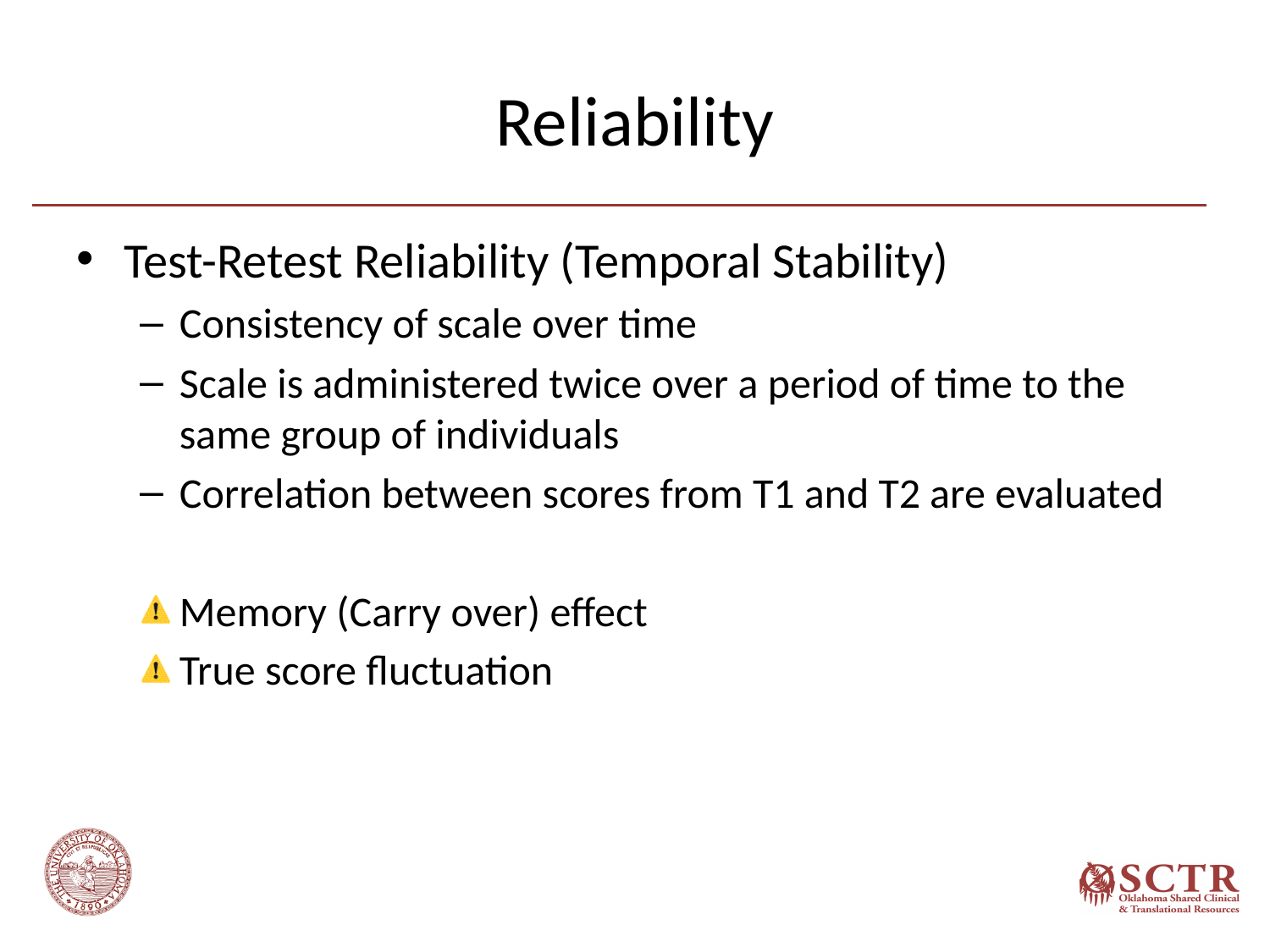

# Reliability
Test-Retest Reliability (Temporal Stability)
Consistency of scale over time
Scale is administered twice over a period of time to the same group of individuals
Correlation between scores from T1 and T2 are evaluated

Memory (Carry over) effect
True score fluctuation